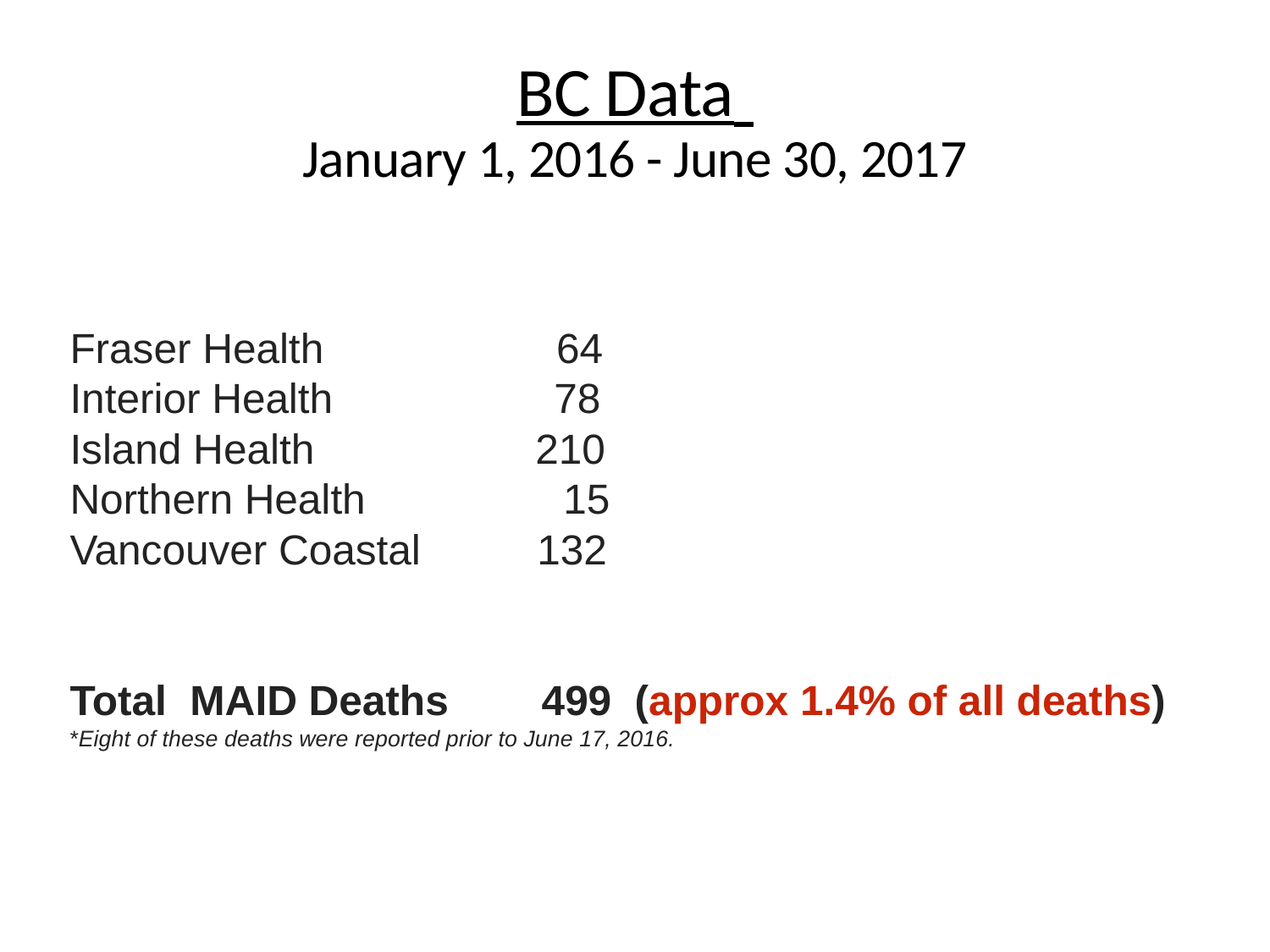

# BC Data
January 1, 2016 - June 30, 2017
Fraser Health                    64
Interior Health                   78
Island Health                   210
Northern Health                 15
Vancouver Coastal          132

Total  MAID Deaths        499  (approx 1.4% of all deaths)
*Eight of these deaths were reported prior to June 17, 2016.